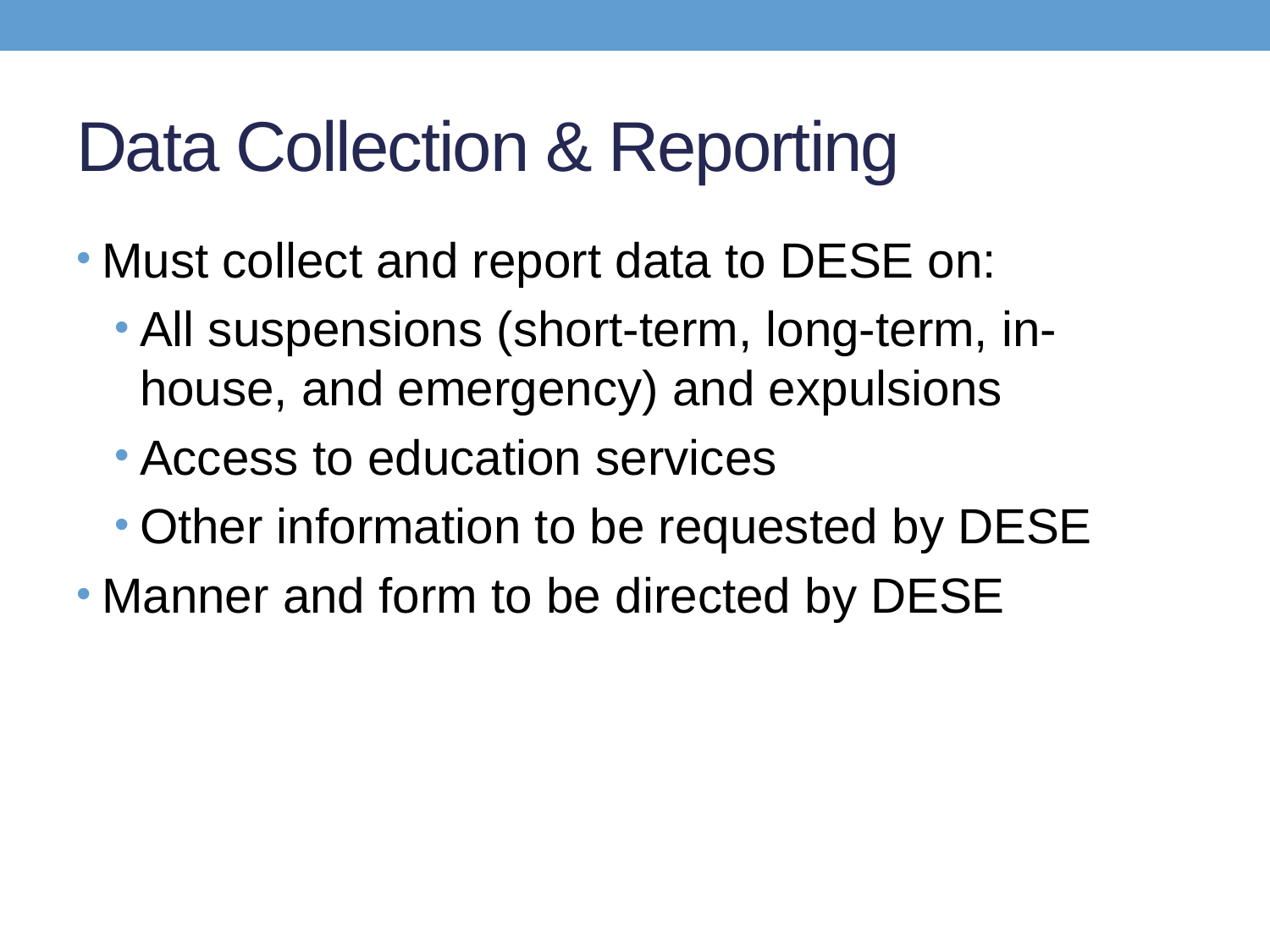

# Data Collection & Reporting
Must collect and report data to DESE on:
All suspensions (short-term, long-term, in-house, and emergency) and expulsions
Access to education services
Other information to be requested by DESE
Manner and form to be directed by DESE